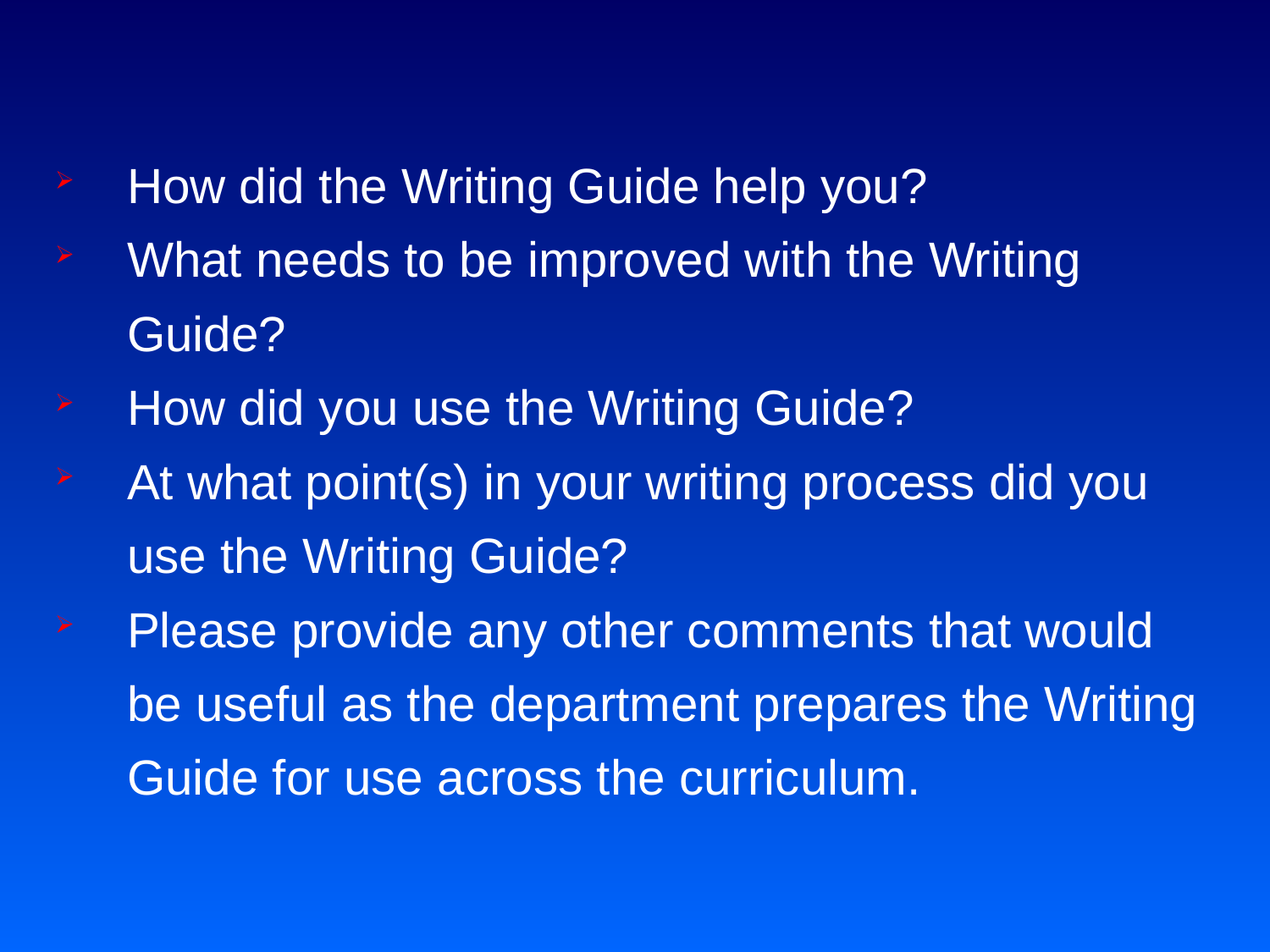

How did the Writing Guide help you?
What needs to be improved with the Writing Guide?
How did you use the Writing Guide?
At what point(s) in your writing process did you use the Writing Guide?
Please provide any other comments that would be useful as the department prepares the Writing Guide for use across the curriculum.